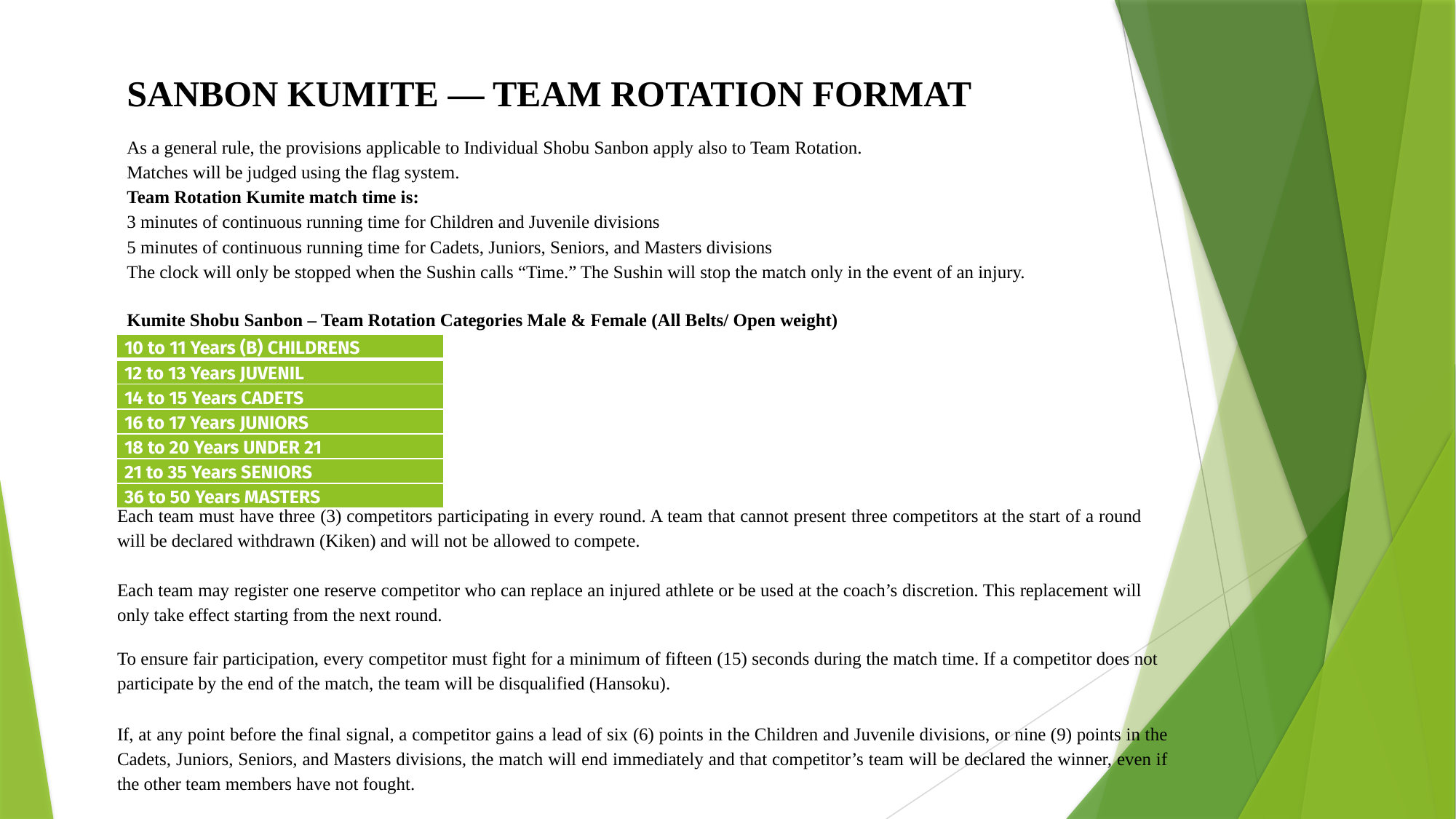

SANBON KUMITE — TEAM ROTATION FORMAT
As a general rule, the provisions applicable to Individual Shobu Sanbon apply also to Team Rotation.
Matches will be judged using the flag system.
Team Rotation Kumite match time is:
3 minutes of continuous running time for Children and Juvenile divisions
5 minutes of continuous running time for Cadets, Juniors, Seniors, and Masters divisions
The clock will only be stopped when the Sushin calls “Time.” The Sushin will stop the match only in the event of an injury.
Kumite Shobu Sanbon – Team Rotation Categories Male & Female (All Belts/ Open weight)
| 10 to 11 Years (B) CHILDRENS |
| --- |
| 12 to 13 Years JUVENIL |
| 14 to 15 Years CADETS |
| 16 to 17 Years JUNIORS |
| 18 to 20 Years UNDER 21 |
| 21 to 35 Years SENIORS |
| 36 to 50 Years MASTERS |
Each team must have three (3) competitors participating in every round. A team that cannot present three competitors at the start of a round will be declared withdrawn (Kiken) and will not be allowed to compete.

Each team may register one reserve competitor who can replace an injured athlete or be used at the coach’s discretion. This replacement will only take effect starting from the next round.
To ensure fair participation, every competitor must fight for a minimum of fifteen (15) seconds during the match time. If a competitor does not participate by the end of the match, the team will be disqualified (Hansoku).
If, at any point before the final signal, a competitor gains a lead of six (6) points in the Children and Juvenile divisions, or nine (9) points in the Cadets, Juniors, Seniors, and Masters divisions, the match will end immediately and that competitor’s team will be declared the winner, even if the other team members have not fought.